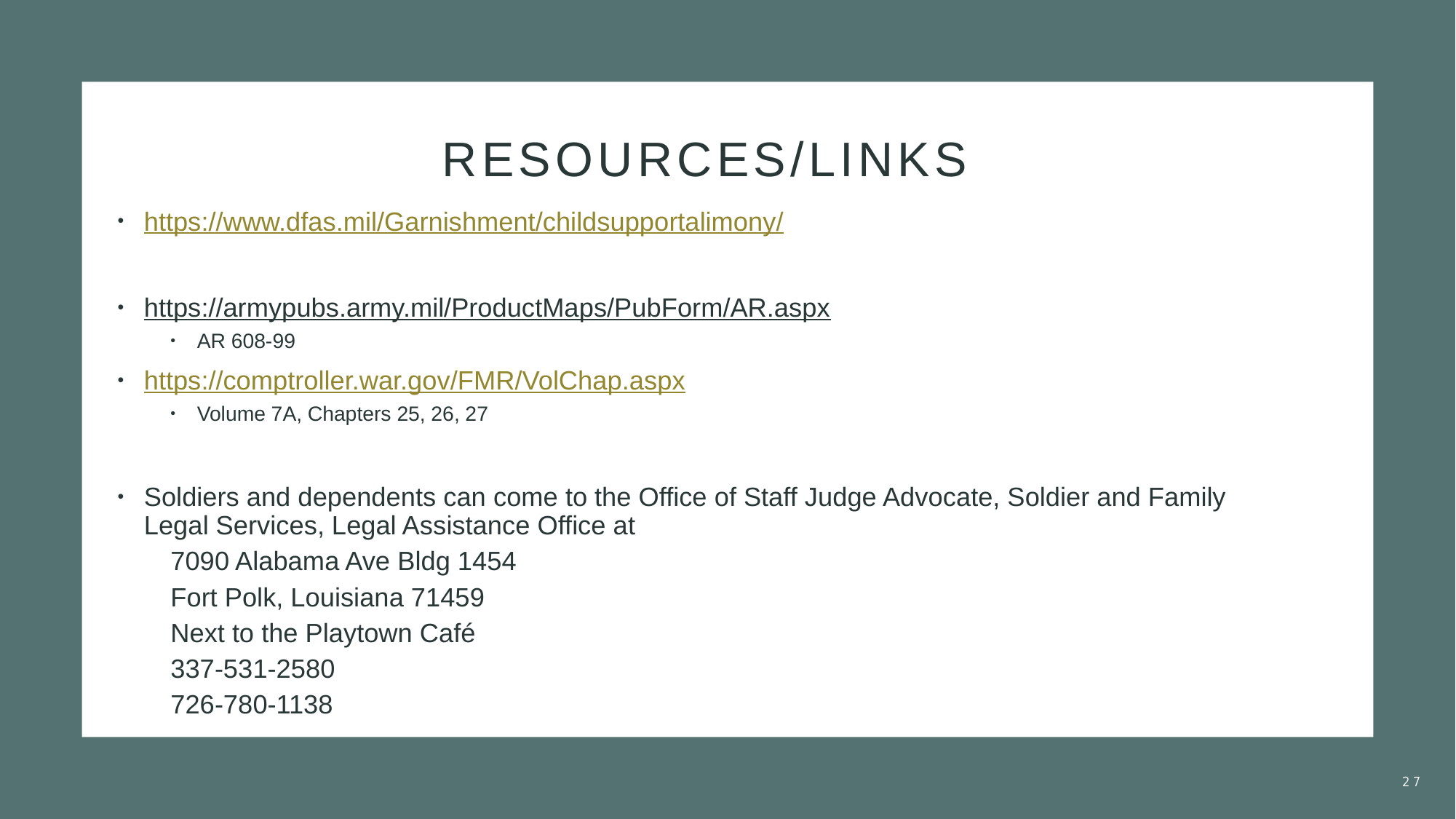

# Resources/links

https://www.dfas.mil/Garnishment/childsupportalimony/

https://armypubs.army.mil/ProductMaps/PubForm/AR.aspx
AR 608-99
https://comptroller.war.gov/FMR/VolChap.aspx
Volume 7A, Chapters 25, 26, 27

Soldiers and dependents can come to the Office of Staff Judge Advocate, Soldier and Family Legal Services, Legal Assistance Office at
	7090 Alabama Ave Bldg 1454
	Fort Polk, Louisiana 71459
	Next to the Playtown Café
	337-531-2580
	726-780-1138

27